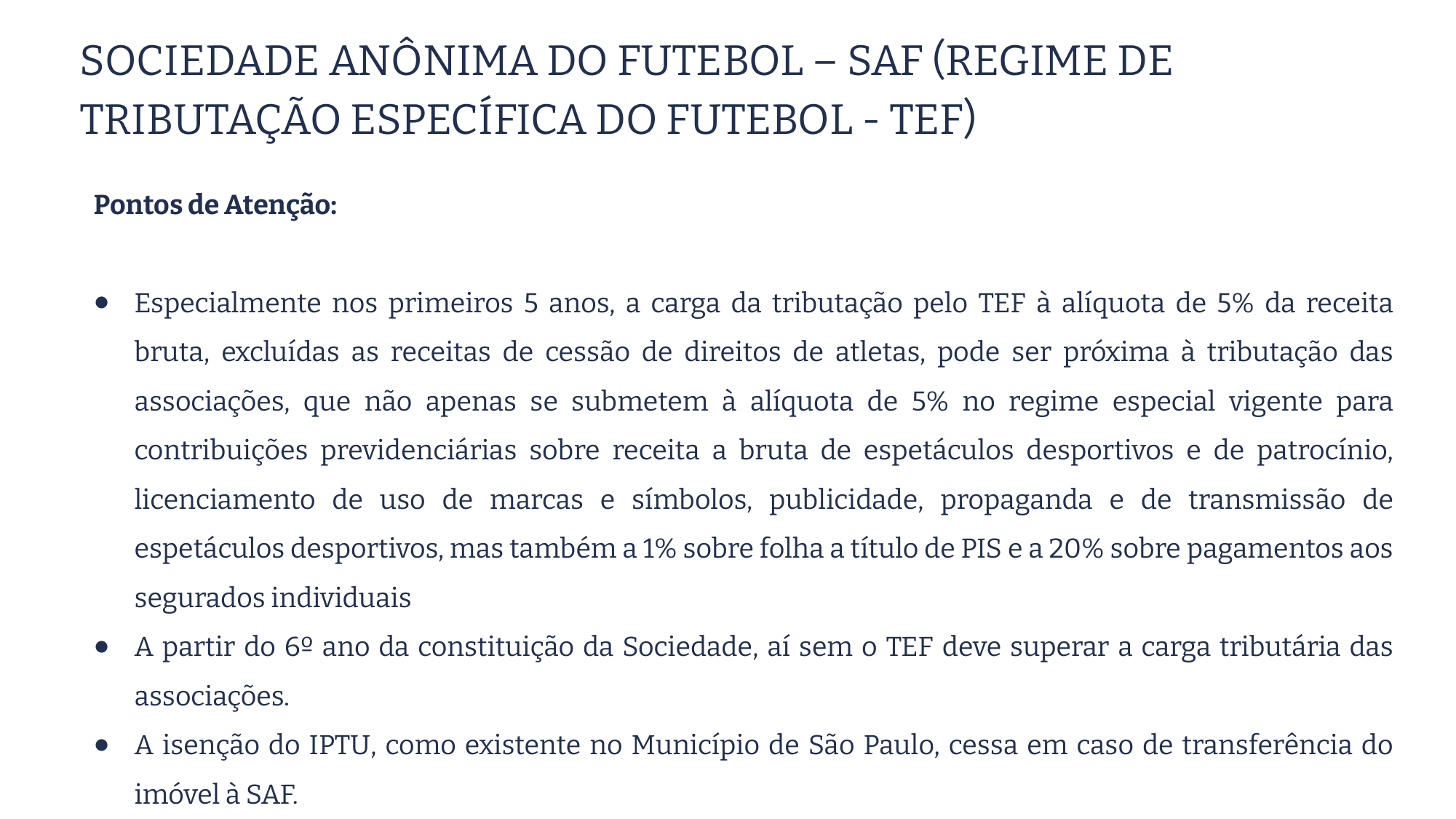

Sociedade Anônima do Futebol – SAF (Regime de Tributação Específica do Futebol - TEF)

Pontos de Atenção:

Especialmente nos primeiros 5 anos, a carga da tributação pelo TEF à alíquota de 5% da receita bruta, excluídas as receitas de cessão de direitos de atletas, pode ser próxima à tributação das associações, que não apenas se submetem à alíquota de 5% no regime especial vigente para contribuições previdenciárias sobre receita a bruta de espetáculos desportivos e de patrocínio, licenciamento de uso de marcas e símbolos, publicidade, propaganda e de transmissão de espetáculos desportivos, mas também a 1% sobre folha a título de PIS e a 20% sobre pagamentos aos segurados individuais
A partir do 6º ano da constituição da Sociedade, aí sem o TEF deve superar a carga tributária das associações.
A isenção do IPTU, como existente no Município de São Paulo, cessa em caso de transferência do imóvel à SAF.